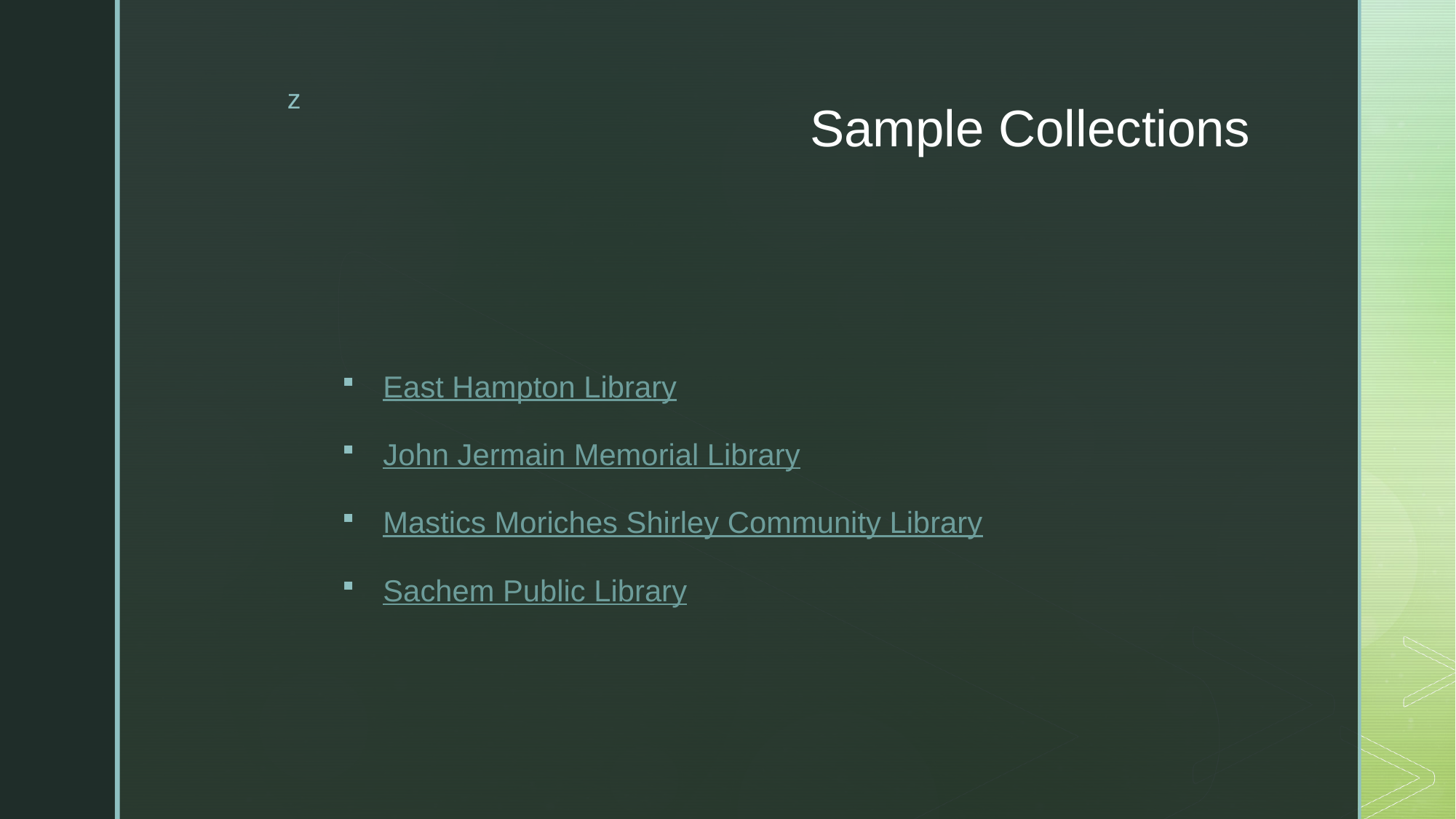

# Sample Collections
East Hampton Library
John Jermain Memorial Library
Mastics Moriches Shirley Community Library
Sachem Public Library